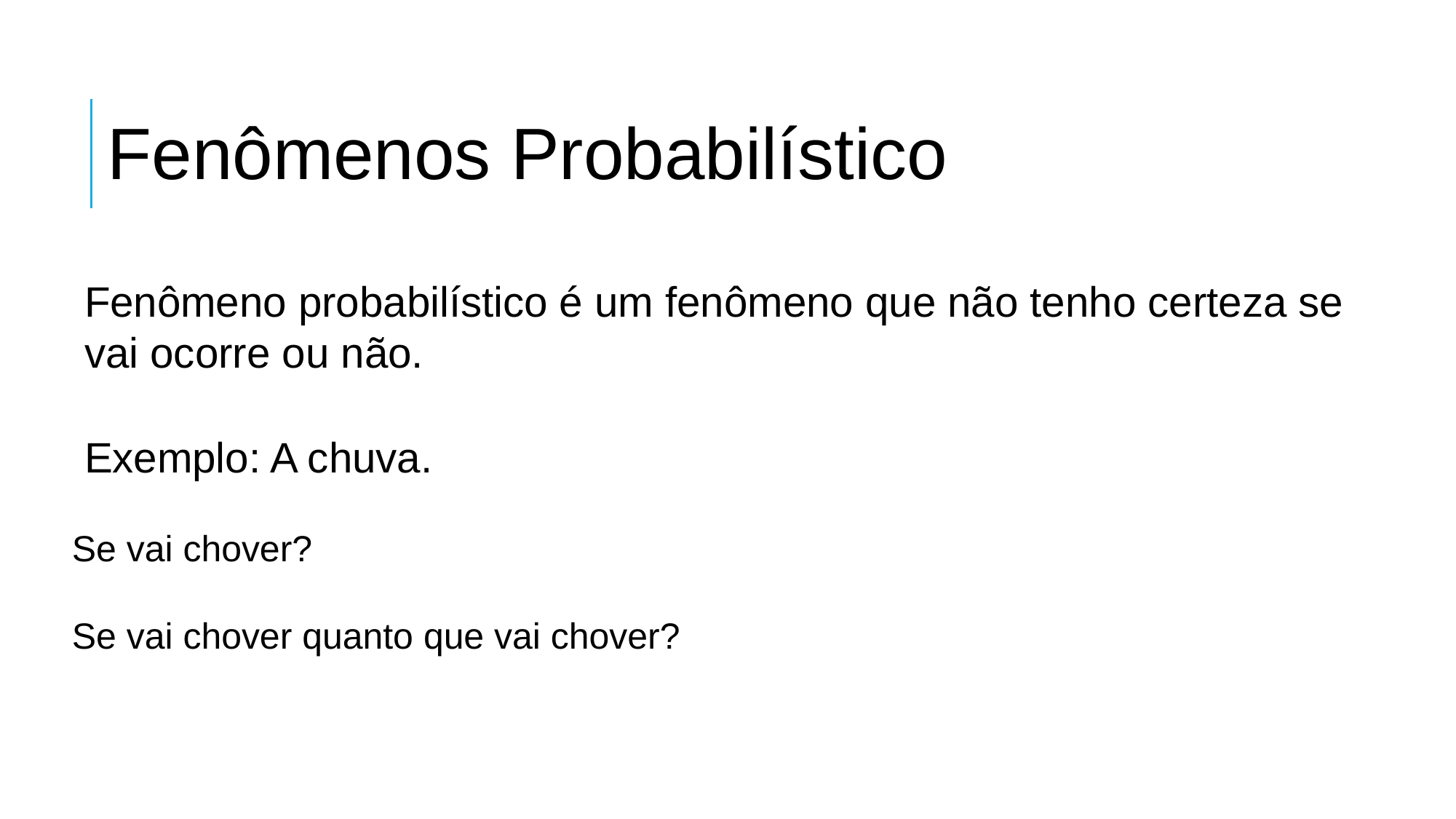

# Fenômenos Probabilístico ou probabilísticos:
Fenômeno probabilístico é um fenômeno que não tenho certeza se vai ocorre ou não.

Exemplo: A chuva.

Se vai chover?

Se vai chover quanto que vai chover?